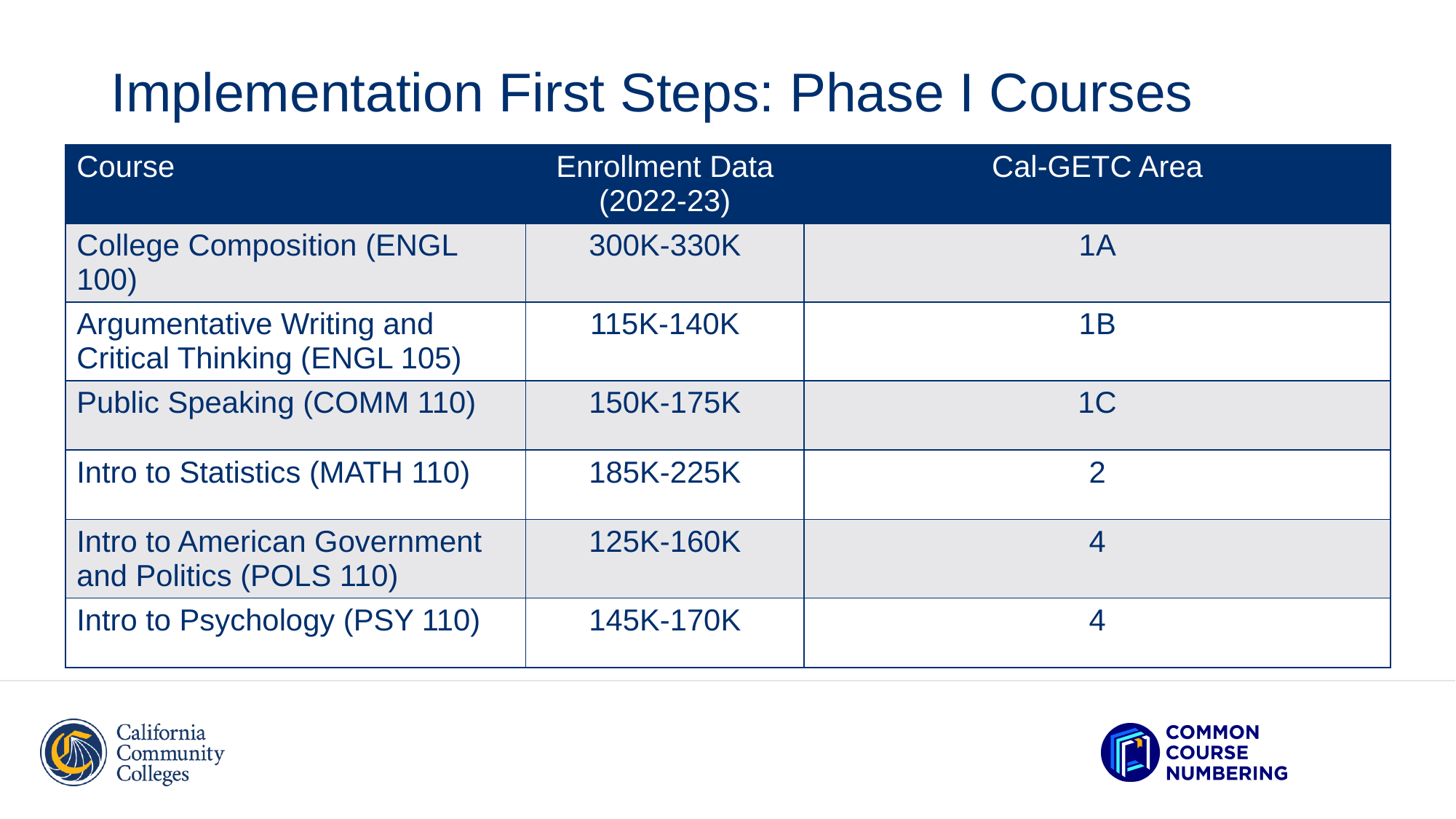

# Implementation First Steps: Phase I Courses
| Course | Enrollment Data (2022-23) | Cal-GETC Area |
| --- | --- | --- |
| College Composition (ENGL 100) | 300K-330K | 1A |
| Argumentative Writing and Critical Thinking (ENGL 105) | 115K-140K | 1B |
| Public Speaking (COMM 110) | 150K-175K | 1C |
| Intro to Statistics (MATH 110) | 185K-225K | 2 |
| Intro to American Government and Politics (POLS 110) | 125K-160K | 4 |
| Intro to Psychology (PSY 110) | 145K-170K | 4 |